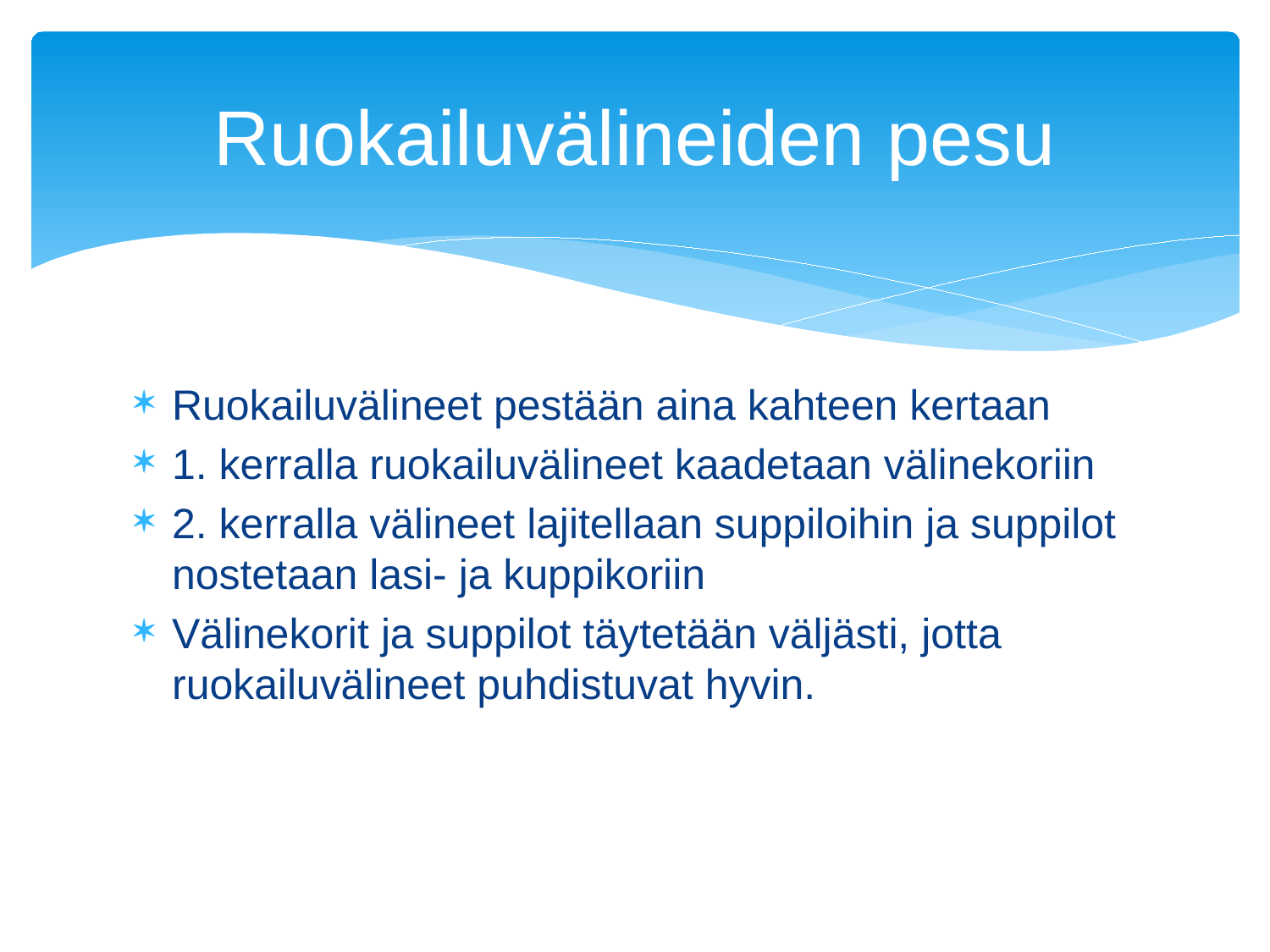

# Ruokailuvälineiden pesu
Ruokailuvälineet pestään aina kahteen kertaan
1. kerralla ruokailuvälineet kaadetaan välinekoriin
2. kerralla välineet lajitellaan suppiloihin ja suppilot nostetaan lasi- ja kuppikoriin
Välinekorit ja suppilot täytetään väljästi, jotta ruokailuvälineet puhdistuvat hyvin.